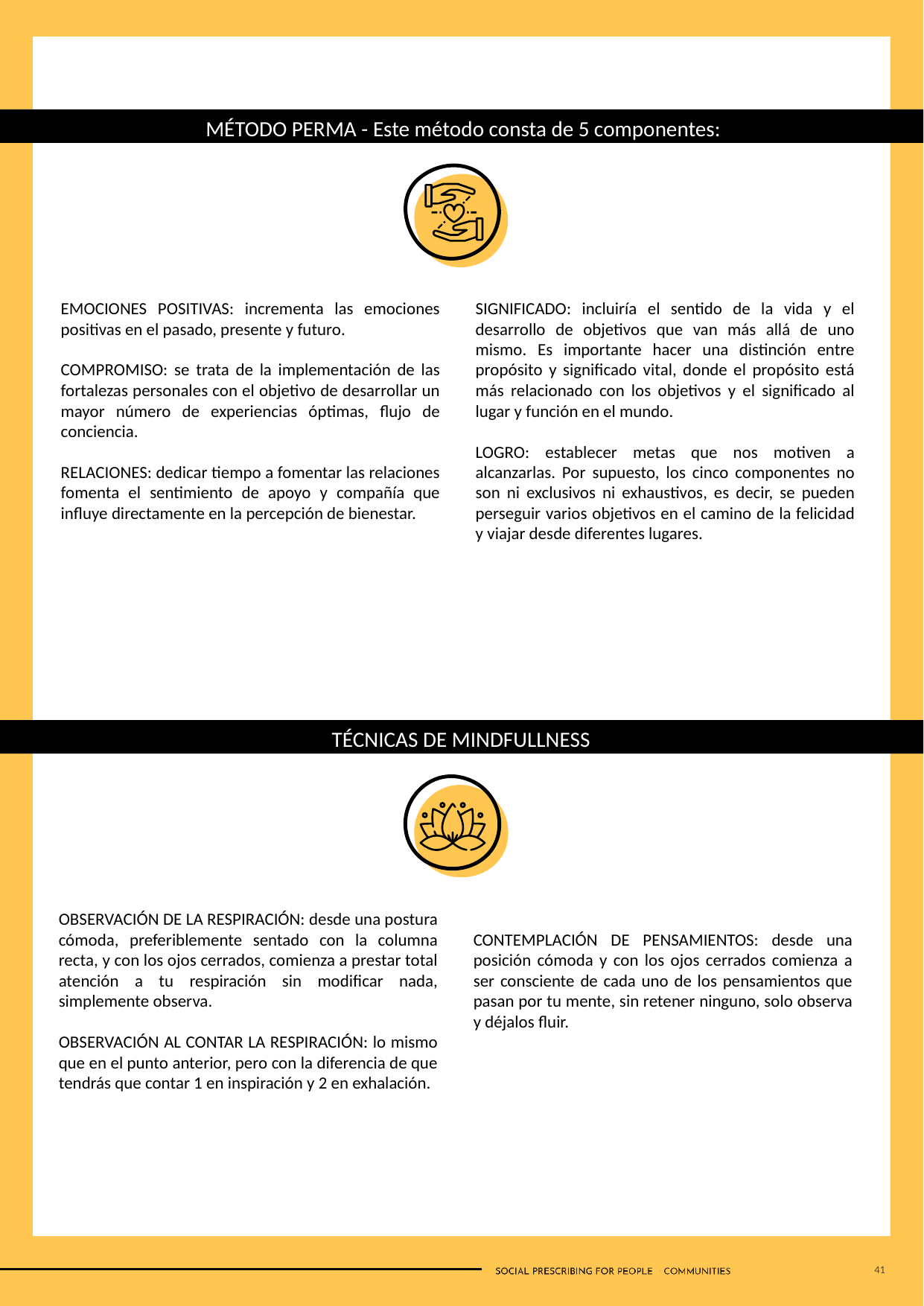

MÉTODO PERMA - Este método consta de 5 componentes:

EMOCIONES POSITIVAS: incrementa las emociones positivas en el pasado, presente y futuro.

COMPROMISO: se trata de la implementación de las fortalezas personales con el objetivo de desarrollar un mayor número de experiencias óptimas, flujo de conciencia.

RELACIONES: dedicar tiempo a fomentar las relaciones fomenta el sentimiento de apoyo y compañía que influye directamente en la percepción de bienestar.

SIGNIFICADO: incluiría el sentido de la vida y el desarrollo de objetivos que van más allá de uno mismo. Es importante hacer una distinción entre propósito y significado vital, donde el propósito está más relacionado con los objetivos y el significado al lugar y función en el mundo.

LOGRO: establecer metas que nos motiven a alcanzarlas. Por supuesto, los cinco componentes no son ni exclusivos ni exhaustivos, es decir, se pueden perseguir varios objetivos en el camino de la felicidad y viajar desde diferentes lugares.
TÉCNICAS DE MINDFULLNESS

OBSERVACIÓN DE LA RESPIRACIÓN: desde una postura cómoda, preferiblemente sentado con la columna recta, y con los ojos cerrados, comienza a prestar total atención a tu respiración sin modificar nada, simplemente observa.

OBSERVACIÓN AL CONTAR LA RESPIRACIÓN: lo mismo que en el punto anterior, pero con la diferencia de que tendrás que contar 1 en inspiración y 2 en exhalación.

CONTEMPLACIÓN DE PENSAMIENTOS: desde una posición cómoda y con los ojos cerrados comienza a ser consciente de cada uno de los pensamientos que pasan por tu mente, sin retener ninguno, solo observa y déjalos fluir.
41